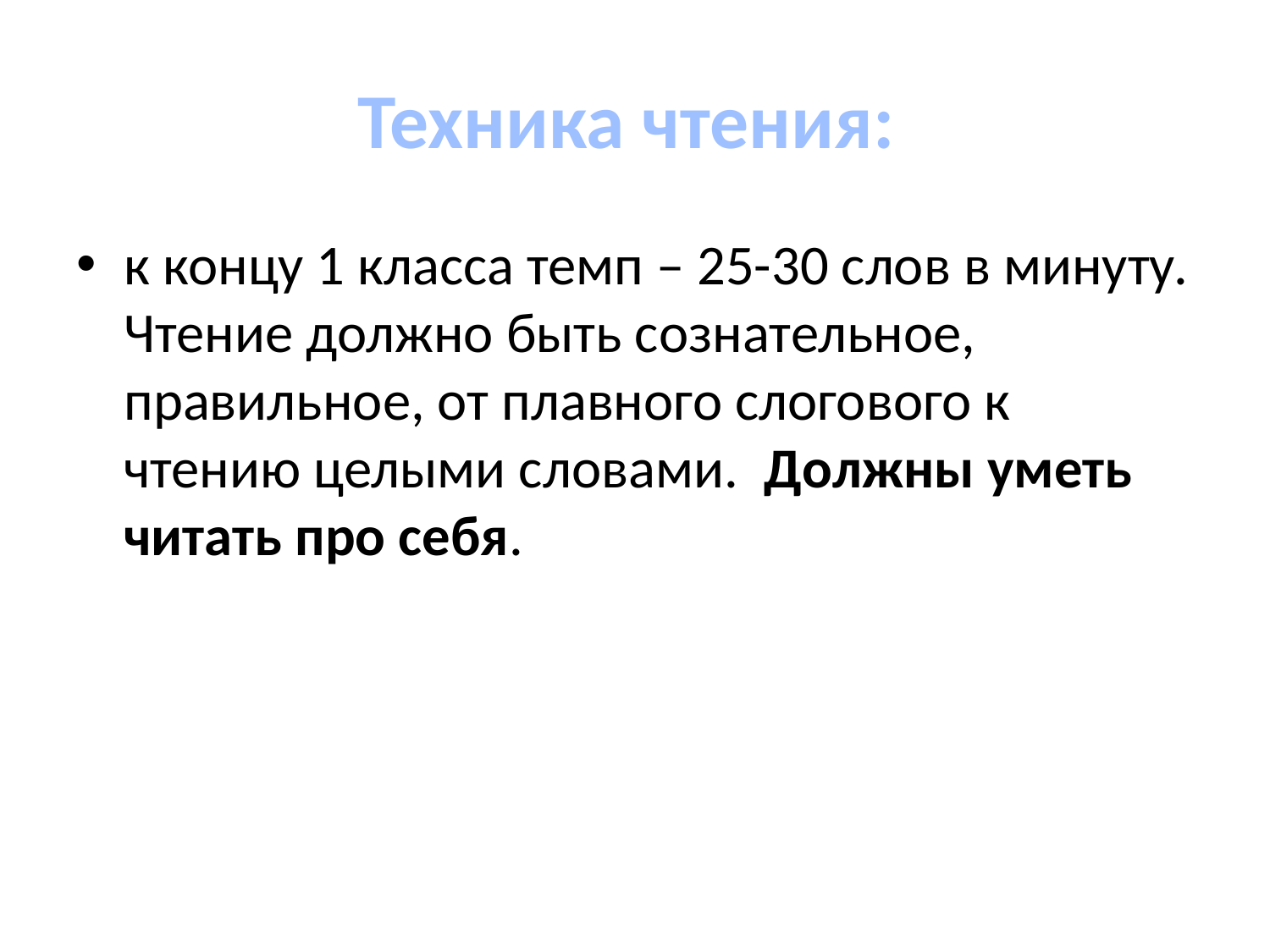

# Техника чтения:
к концу 1 класса темп – 25-30 слов в минуту. Чтение должно быть сознательное, правильное, от плавного слогового к чтению целыми словами.  Должны уметь читать про себя.